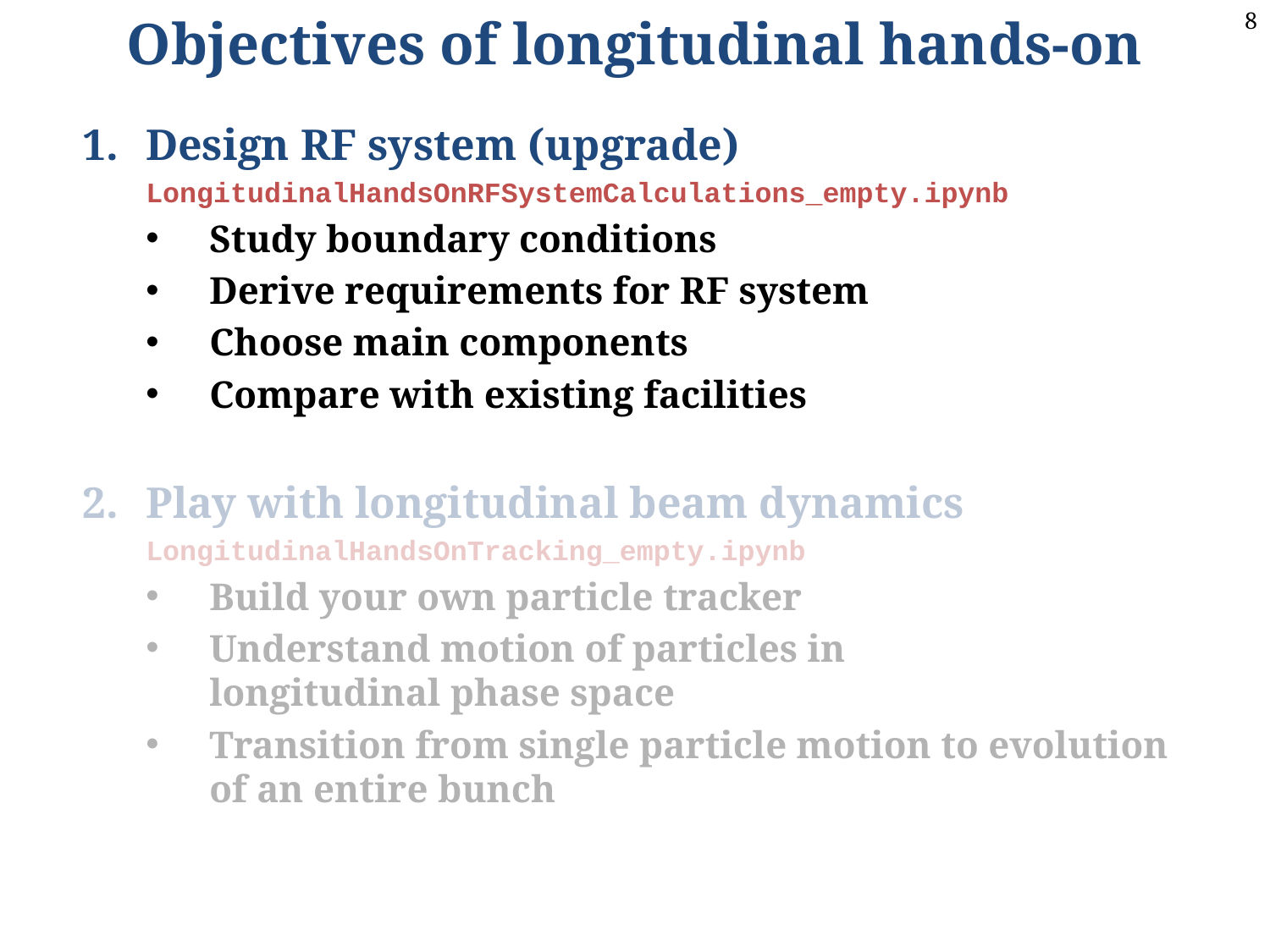

Objectives of longitudinal hands-on
Design RF system (upgrade)
LongitudinalHandsOnRFSystemCalculations_empty.ipynb
Study boundary conditions
Derive requirements for RF system
Choose main components
Compare with existing facilities

Play with longitudinal beam dynamics
LongitudinalHandsOnTracking_empty.ipynb
Build your own particle tracker
Understand motion of particles in
longitudinal phase space
Transition from single particle motion to evolution
of an entire bunch